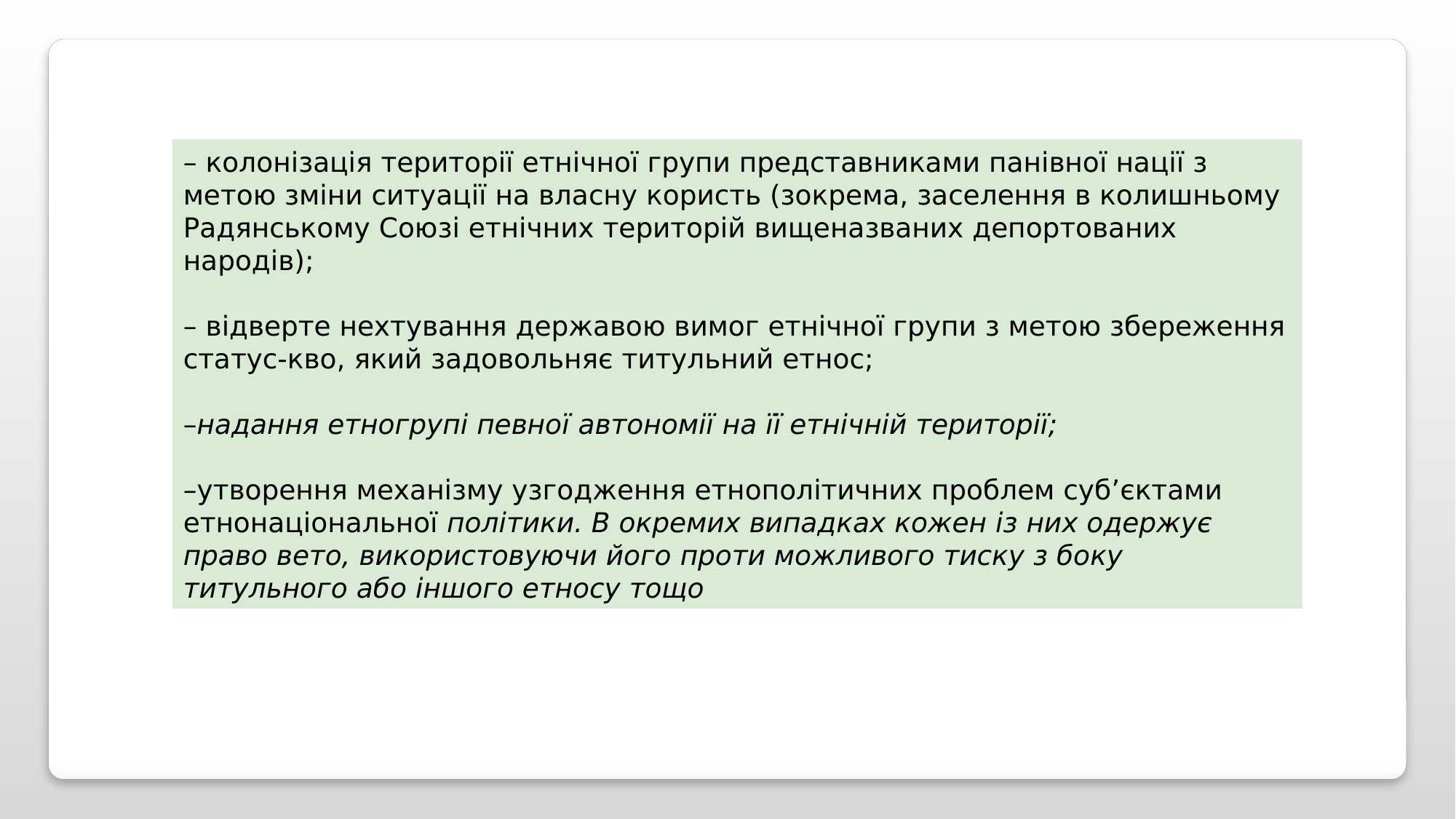

– колонізація території етнічної групи представниками панівної нації з метою зміни ситуації на власну користь (зокрема, заселення в колишньому Радянському Союзі етнічних територій вищеназваних депортованих народів);

– відверте нехтування державою вимог етнічної групи з метою збереження статус-кво, який задовольняє титульний етнос;

–надання етногрупі певної автономії на її етнічній території;

–утворення механізму узгодження етнополітичних проблем суб’єктами етнонаціональної політики. В окремих випадках кожен із них одержує право вето, використовуючи його проти можливого тиску з боку титульного або іншого етносу тощо